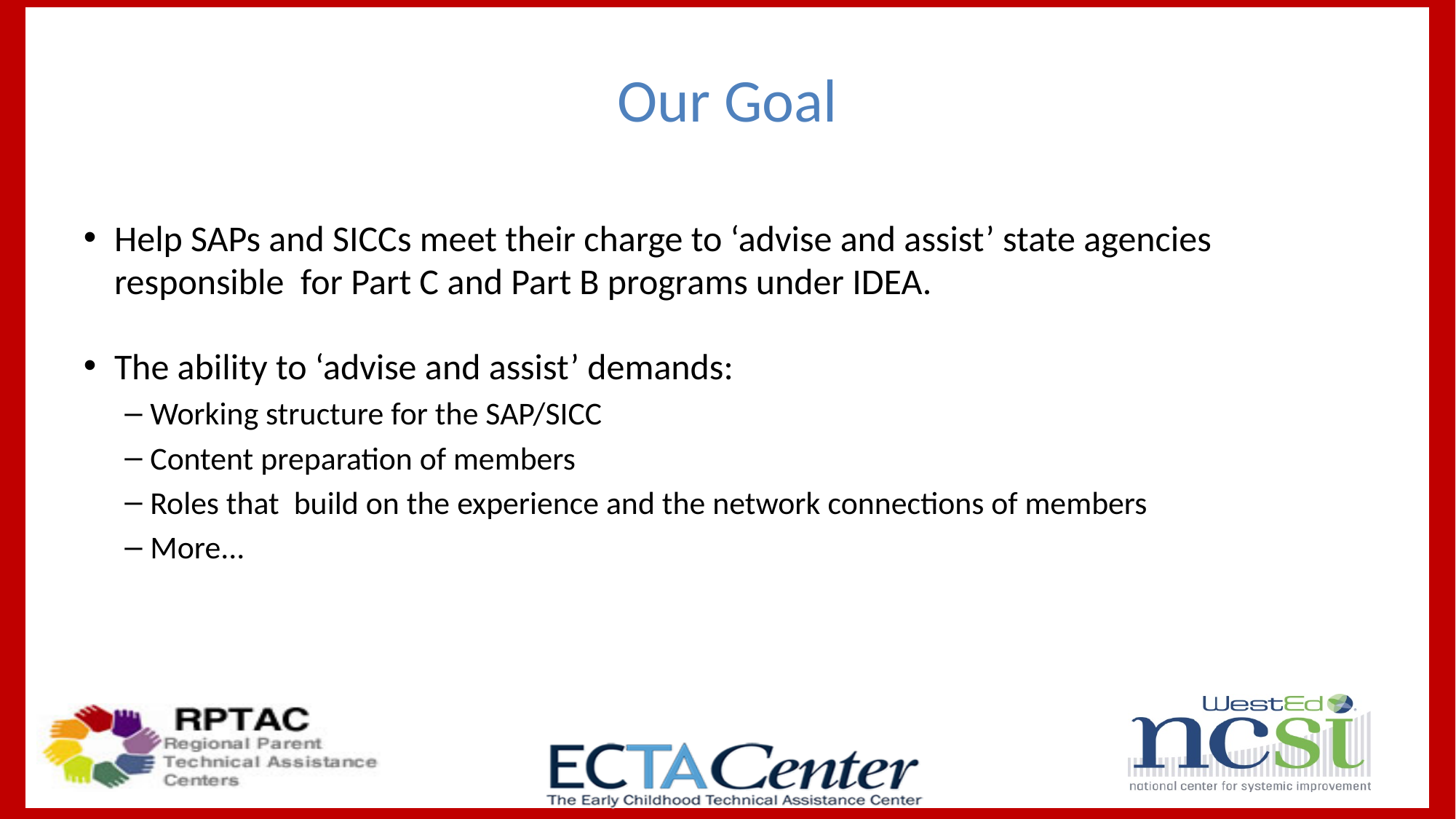

# Our Goal
Help SAPs and SICCs meet their charge to ‘advise and assist’ state agencies responsible  for Part C and Part B programs under IDEA.

The ability to ‘advise and assist’ demands:
Working structure for the SAP/SICC
Content preparation of members
Roles that  build on the experience and the network connections of members
More...